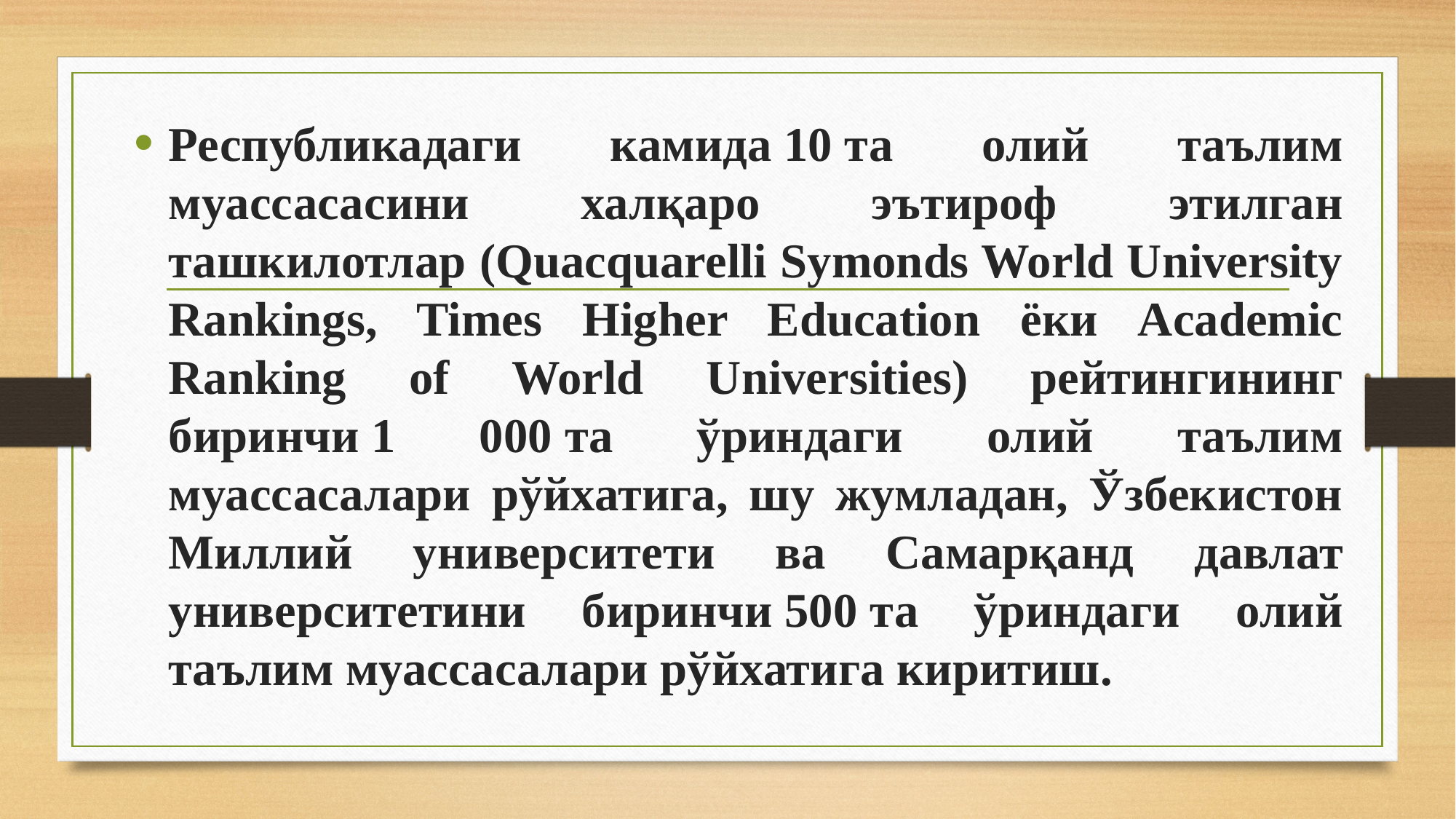

Республикадаги камида 10 та олий таълим муассасасини халқаро эътироф этилган ташкилотлар (Quacquarelli Symonds World University Rankings, Times Higher Education ёки Academic Ranking of World Universities) рейтингининг биринчи 1 000 та ўриндаги олий таълим муассасалари рўйхатига, шу жумладан, Ўзбекистон Миллий университети ва Самарқанд давлат университетини биринчи 500 та ўриндаги олий таълим муассасалари рўйхатига киритиш.